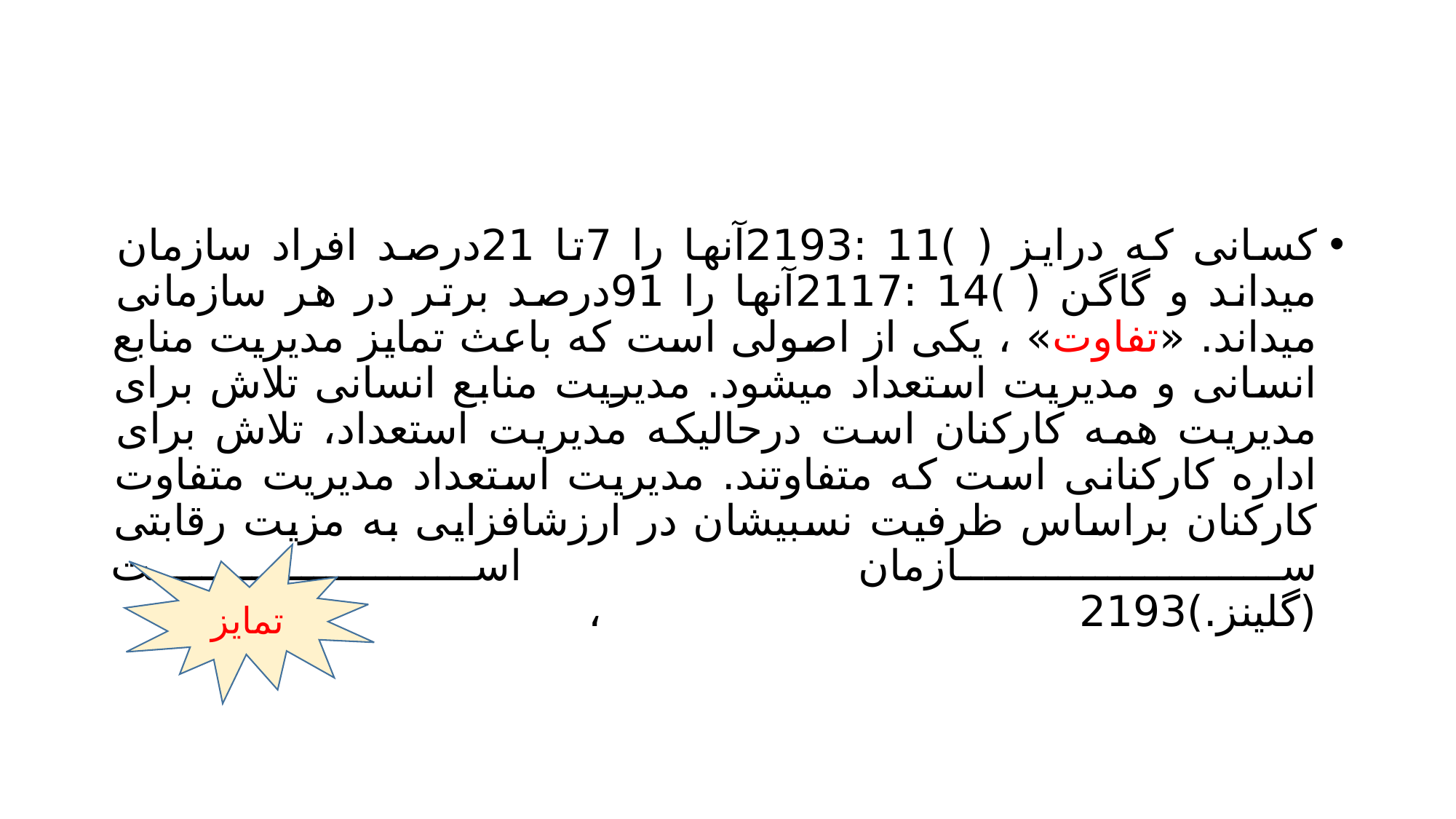

#
کسانی که درایز ( )11 :2193آنها را 7تا 21درصد افراد سازمان میداند و گاگن ( )14 :2117آنها را 91درصد برتر در هر سازمانی میداند. «تفاوت» ، یکی از اصولی است که باعث تمایز مدیریت منابع انسانی و مدیریت استعداد میشود. مدیریت منابع انسانی تلاش برای مدیریت همه کارکنان است درحالیکه مدیریت استعداد، تلاش برای اداره کارکنانی است که متفاوتند. مدیریت استعداد مدیریت متفاوت کارکنان براساس ظرفیت نسبیشان در ارزشافزایی به مزیت رقابتی سازمان است
(گلینز.)2193 ،
تمایز